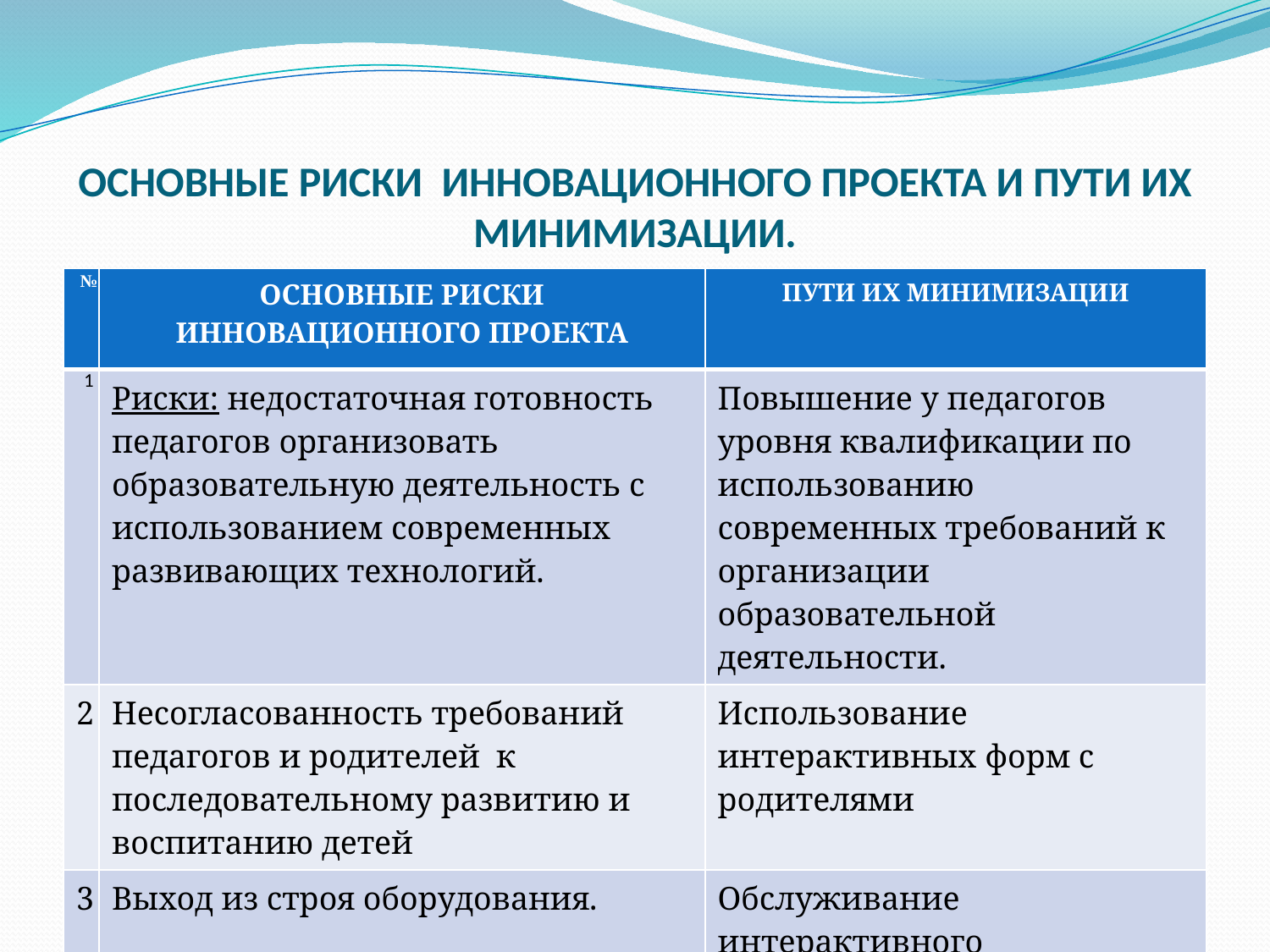

# ОСНОВНЫЕ РИСКИ  ИННОВАЦИОННОГО ПРОЕКТА И ПУТИ ИХ МИНИМИЗАЦИИ.
| № | ОСНОВНЫЕ РИСКИ ИННОВАЦИОННОГО ПРОЕКТА | ПУТИ ИХ МИНИМИЗАЦИИ |
| --- | --- | --- |
| 1 | Риски: недостаточная готовность педагогов организовать образовательную деятельность с использованием современных развивающих технологий. | Повышение у педагогов уровня квалификации по использованию современных требований к организации образовательной деятельности. |
| 2 | Несогласованность требований педагогов и родителей к последовательному развитию и воспитанию детей | Использование интерактивных форм с родителями |
| 3 | Выход из строя оборудования. | Обслуживание интерактивного оборудования. |